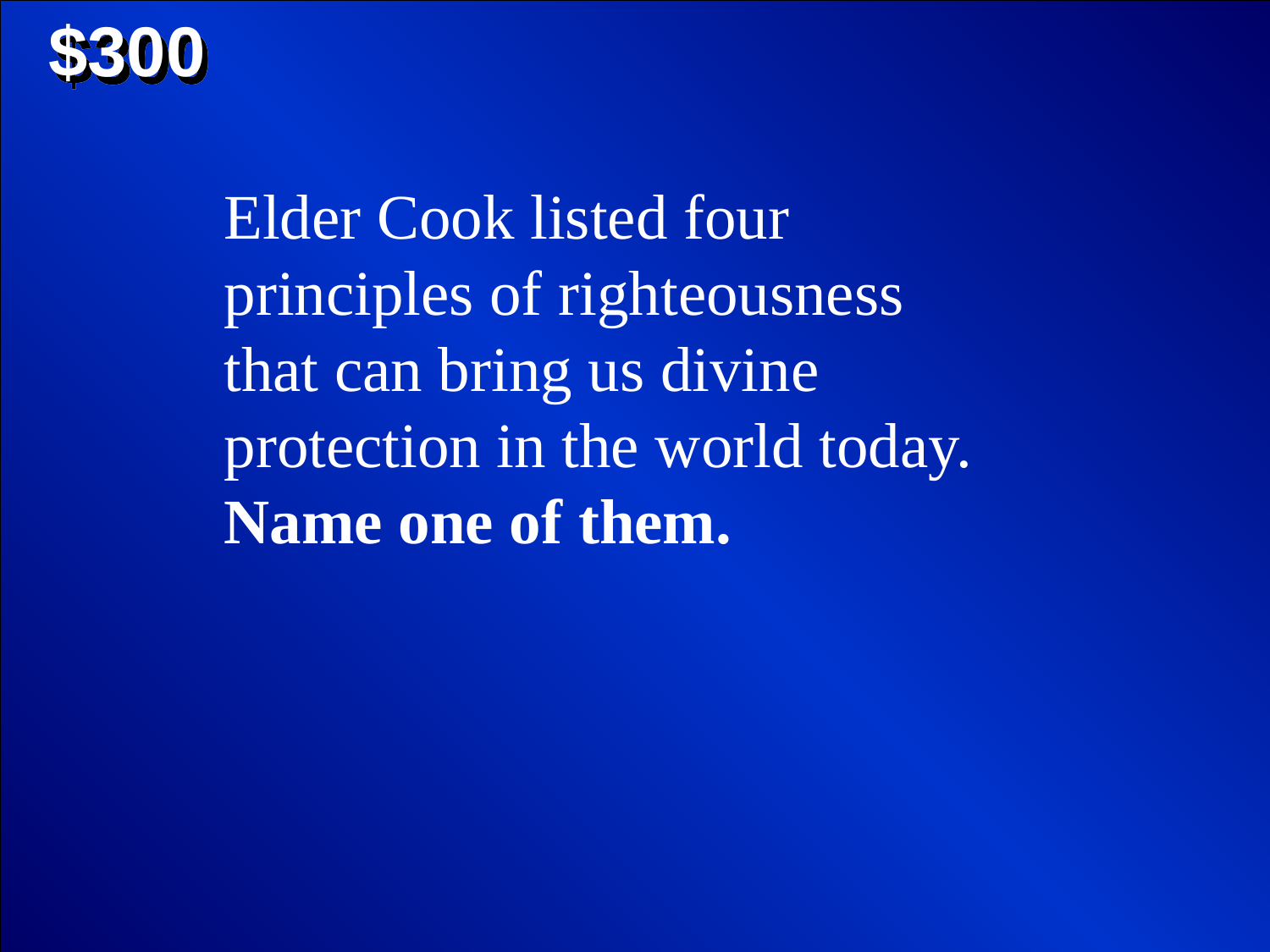

$300
Elder Cook listed four principles of righteousness that can bring us divine protection in the world today. Name one of them.